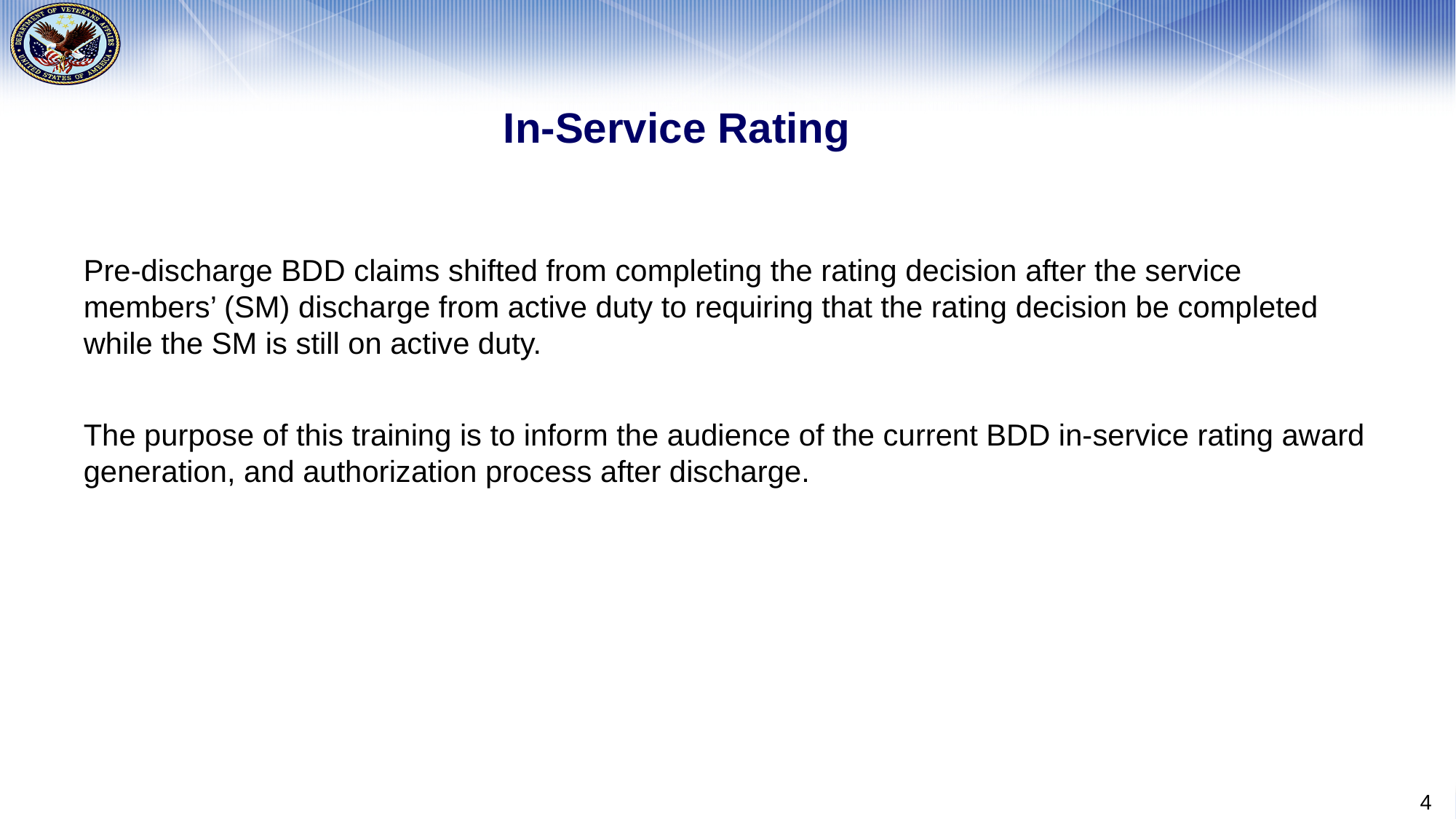

# In-Service Rating
Pre-discharge BDD claims shifted from completing the rating decision after the service members’ (SM) discharge from active duty to requiring that the rating decision be completed while the SM is still on active duty.

The purpose of this training is to inform the audience of the current BDD in-service rating award generation, and authorization process after discharge.
4